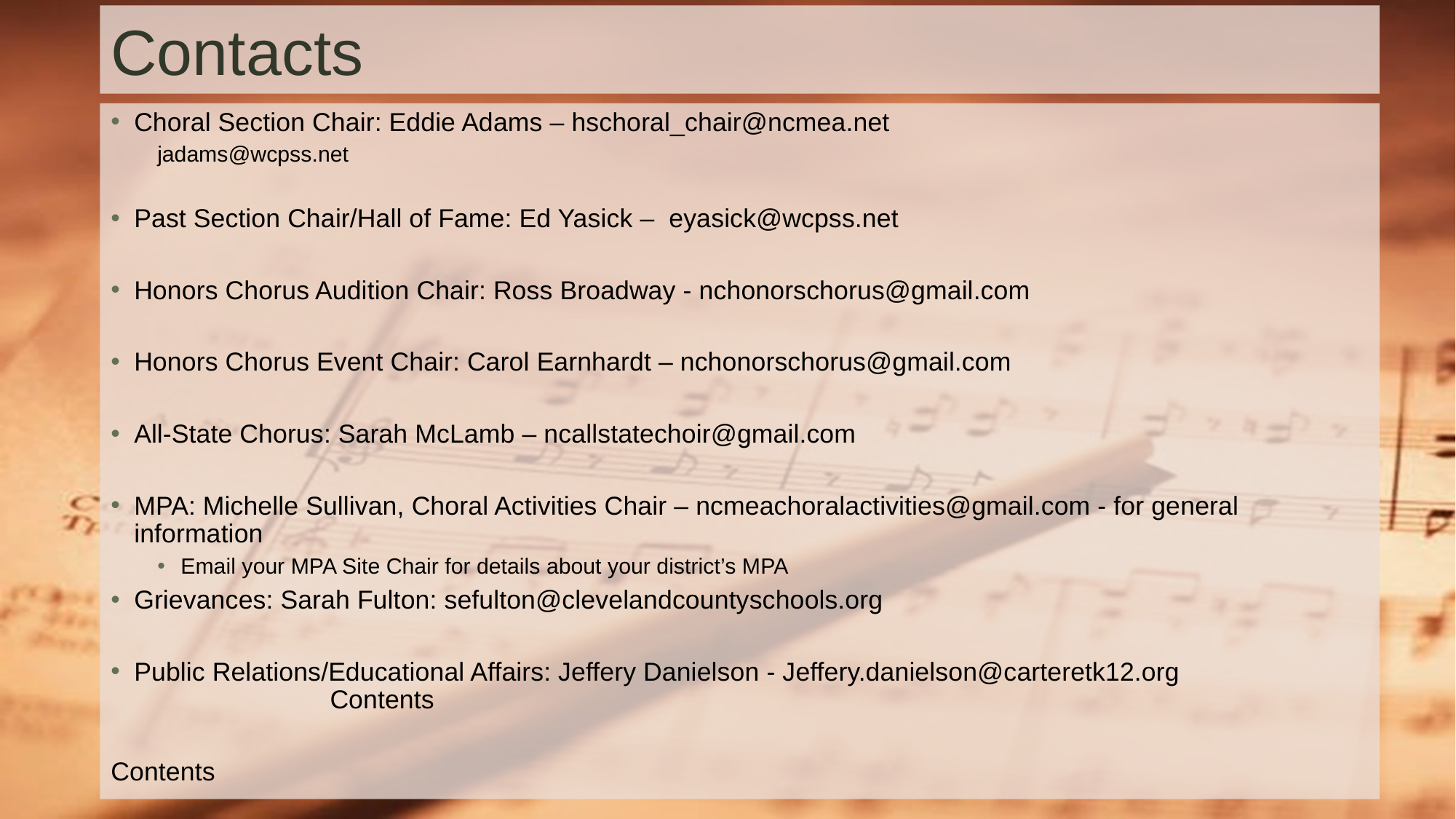

# Contacts
Choral Section Chair: Eddie Adams – hschoral_chair@ncmea.net
jadams@wcpss.net

Past Section Chair/Hall of Fame: Ed Yasick –  eyasick@wcpss.net

Honors Chorus Audition Chair: Ross Broadway - nchonorschorus@gmail.com

Honors Chorus Event Chair: Carol Earnhardt – nchonorschorus@gmail.com

All-State Chorus: Sarah McLamb – ncallstatechoir@gmail.com

MPA: Michelle Sullivan, Choral Activities Chair – ncmeachoralactivities@gmail.com - for general information
Email your MPA Site Chair for details about your district’s MPA
Grievances: Sarah Fulton: sefulton@clevelandcountyschools.org

Public Relations/Educational Affairs: Jeffery Danielson - Jeffery.danielson@carteretk12.org                                                     Contents

Contents